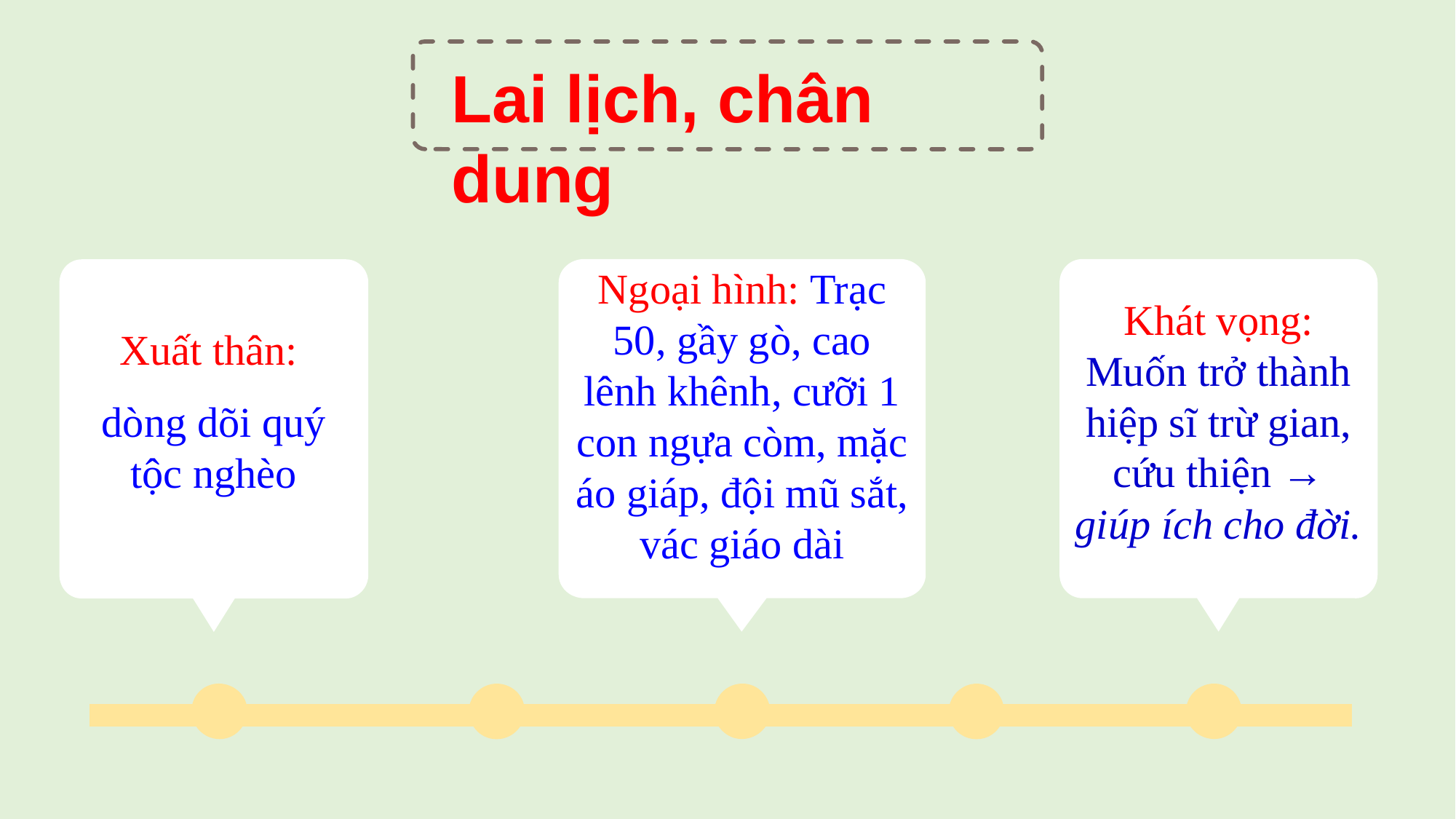

Lai lịch, chân dung

Ngoại hình: Trạc 50, gầy gò, cao lênh khênh, cưỡi 1 con ngựa còm, mặc áo giáp, đội mũ sắt, vác giáo dài

Khát vọng: Muốn trở thành hiệp sĩ trừ gian, cứu thiện → giúp ích cho đời.

Xuất thân:
dòng dõi quý tộc nghèo